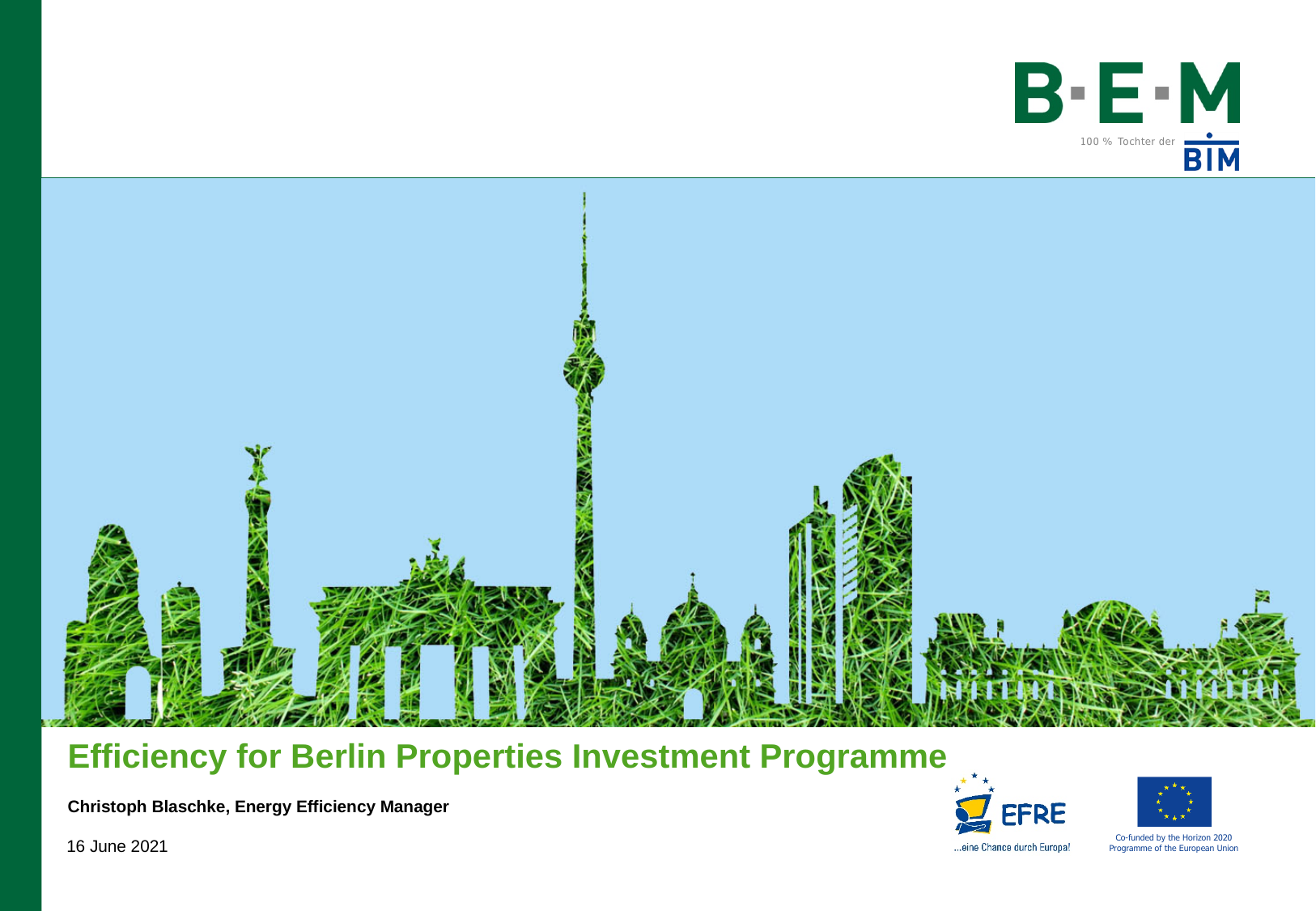

Efficiency for Berlin Properties Investment Programme
Christoph Blaschke, Energy Efficiency Manager